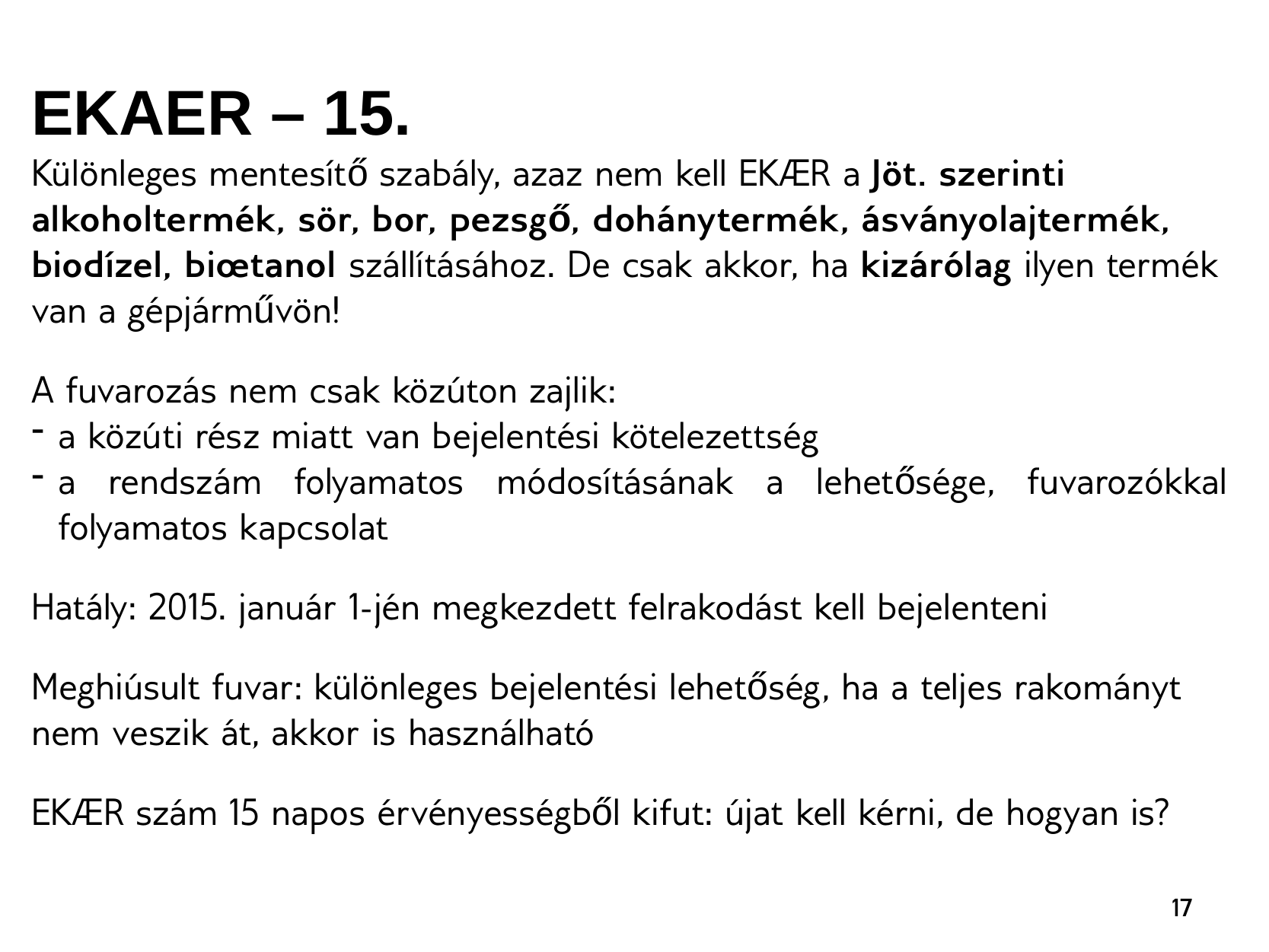

EKAER – 15.
Különleges mentesítő szabály, azaz nem kell EKAER a Jöt. szerinti alkoholtermék, sör, bor, pezsgő, dohánytermék, ásványolajtermék, biodízel, bioetanol szállításához. De csak akkor, ha kizárólag ilyen termék van a gépjárművön!

A fuvarozás nem csak közúton zajlik:
a közúti rész miatt van bejelentési kötelezettség
a rendszám folyamatos módosításának a lehetősége, fuvarozókkal folyamatos kapcsolat

Hatály: 2015. január 1-jén megkezdett felrakodást kell bejelenteni

Meghiúsult fuvar: különleges bejelentési lehetőség, ha a teljes rakományt nem veszik át, akkor is használható

EKAER szám 15 napos érvényességből kifut: újat kell kérni, de hogyan is?

17